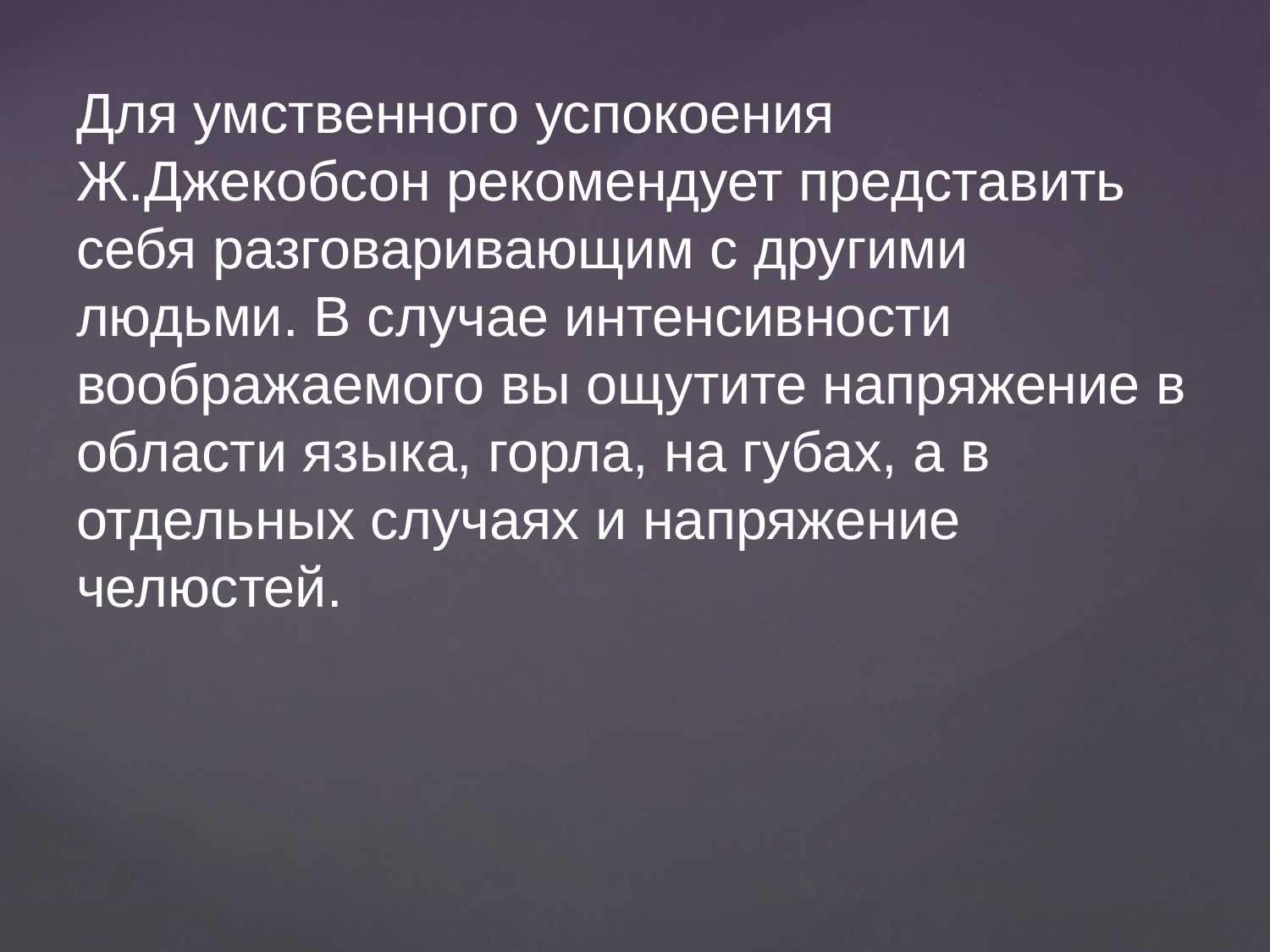

# Для умственного успокоения Ж.Джекобсон рекомендует представить себя разговаривающим с другими людьми. В случае интенсивности воображаемого вы ощутите напряжение в области языка, горла, на губах, а в отдельных случаях и напряжение челюстей.